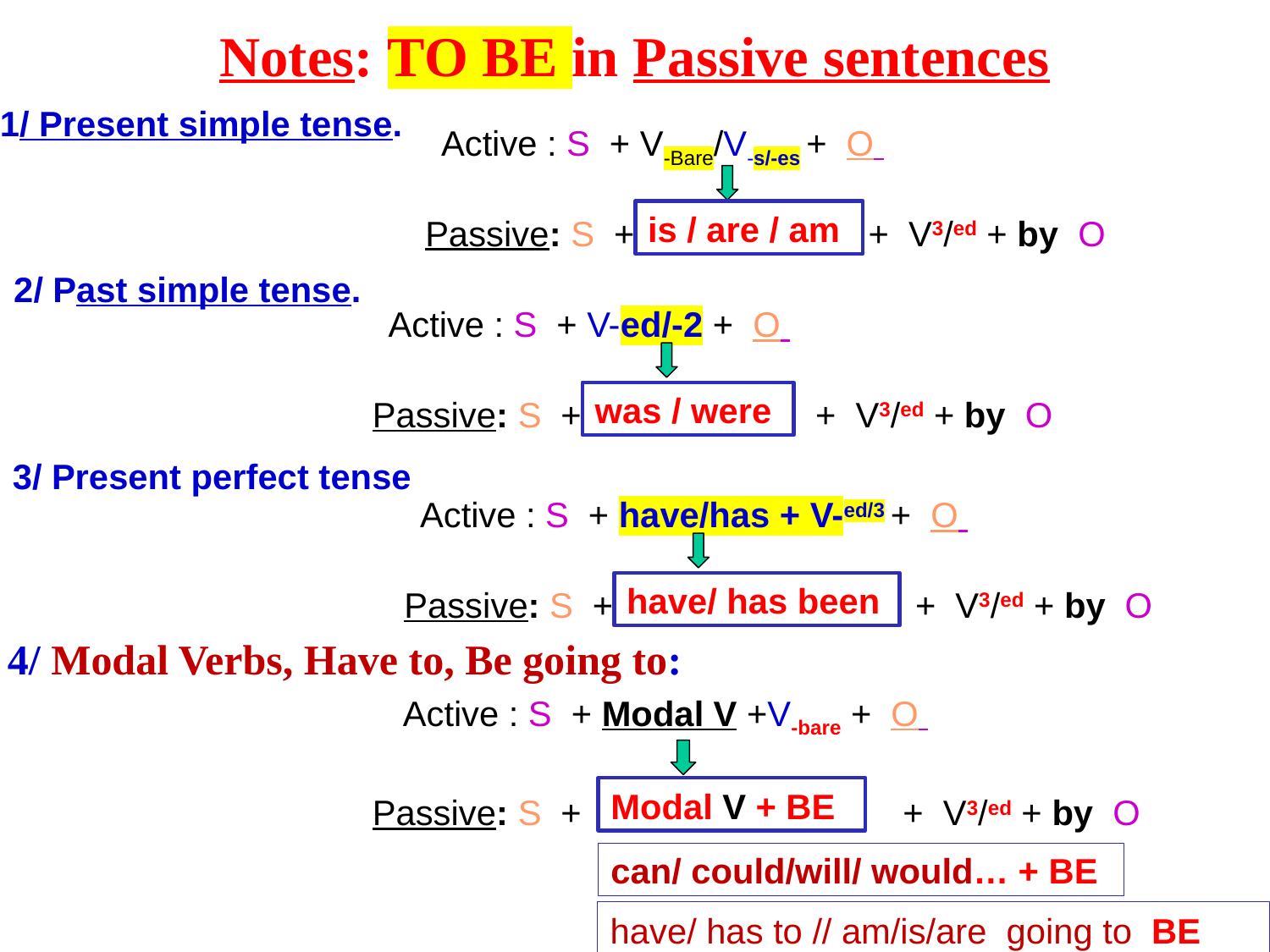

Notes: TO BE in Passive sentences
1/ Present simple tense.
Active : S  + V-Bare/V-s/-es +  O

Passive: S  +                        +  V3/ed + by  O
is / are / am
2/ Past simple tense.
Active : S  + V-ed/-2 +  O

Passive: S  +                        +  V3/ed + by  O
was / were
3/ Present perfect tense
Active : S  + have/has + V-ed/3 +  O

Passive: S  +                               +  V3/ed + by  O
have/ has been
 4/ Modal Verbs, Have to, Be going to:

Active : S  + Modal V +V-bare +  O

Passive: S  +                                 +  V3/ed + by  O
Modal V + BE
can/ could/will/ would… + BE
have/ has to // am/is/are  going to  BE